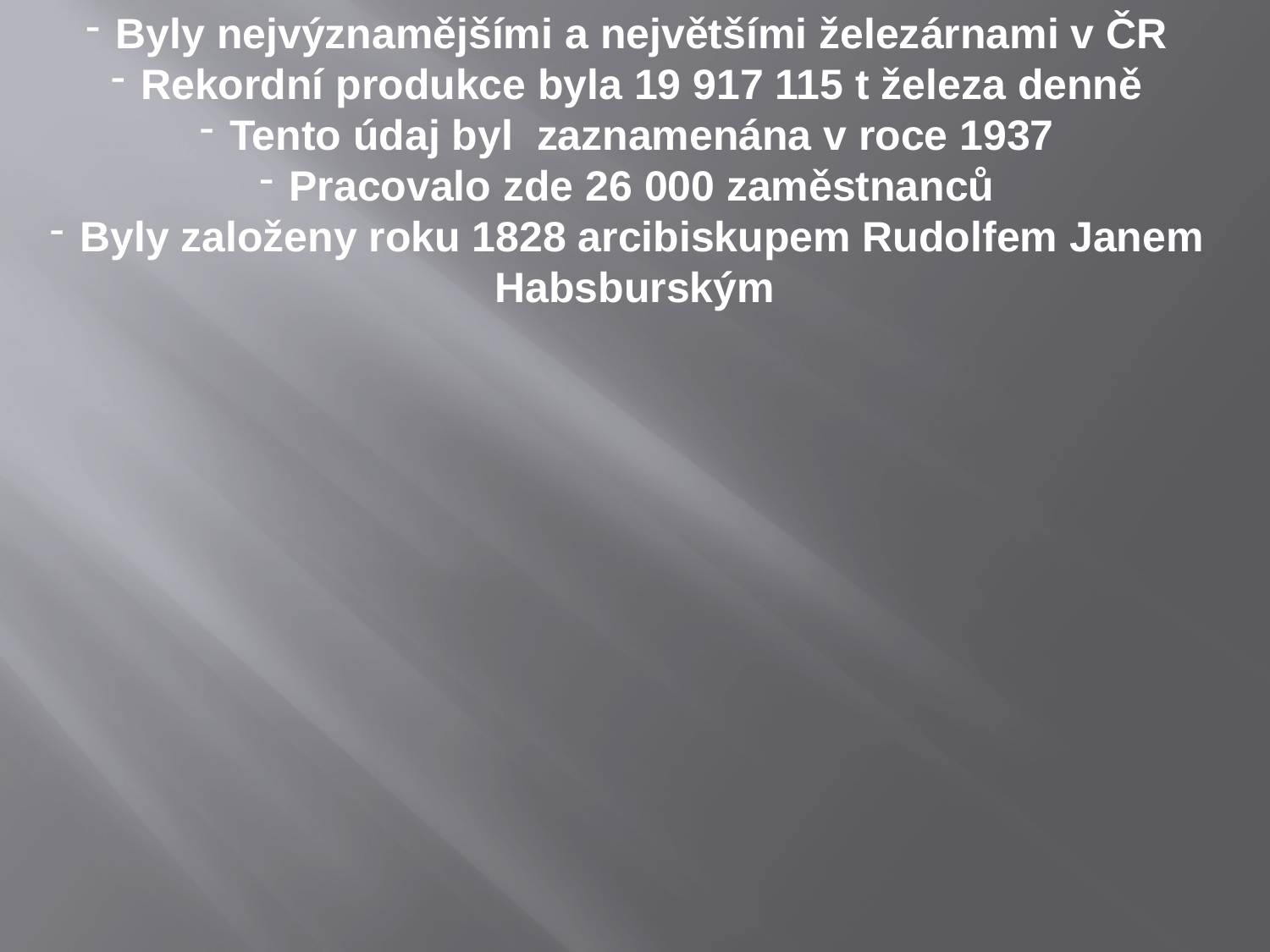

Byly nejvýznamějšími a největšími železárnami v ČR
Rekordní produkce byla 19 917 115 t železa denně
Tento údaj byl  zaznamenána v roce 1937
Pracovalo zde 26 000 zaměstnanců
Byly založeny roku 1828 arcibiskupem Rudolfem Janem Habsburským